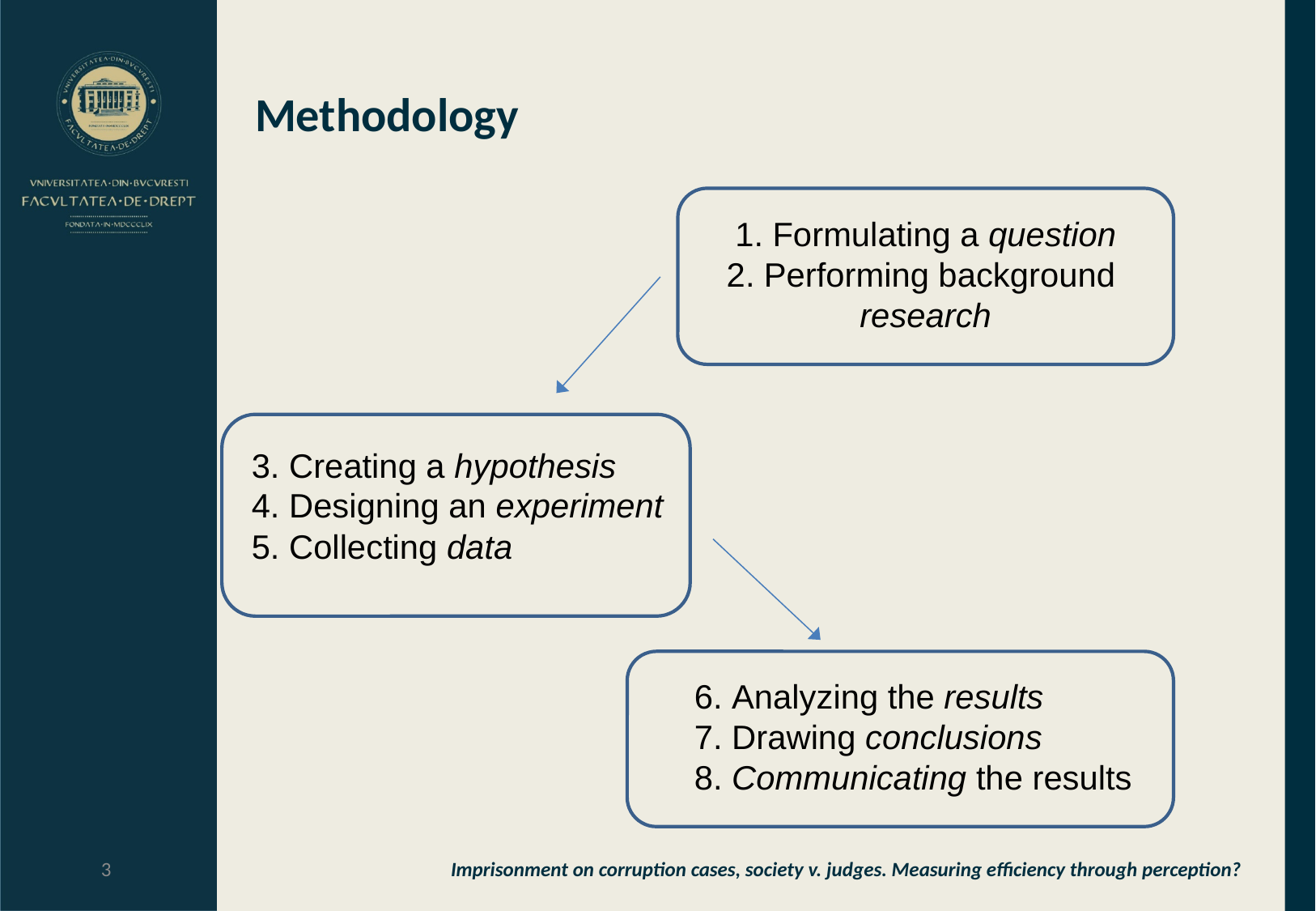

# Methodology

1. Formulating a question
2. Performing background
research

3. Creating a hypothesis
4. Designing an experiment
5. Collecting data

6. Analyzing the results
7. Drawing conclusions
8. Communicating the results

3
Imprisonment on corruption cases, society v. judges. Measuring efficiency through perception?